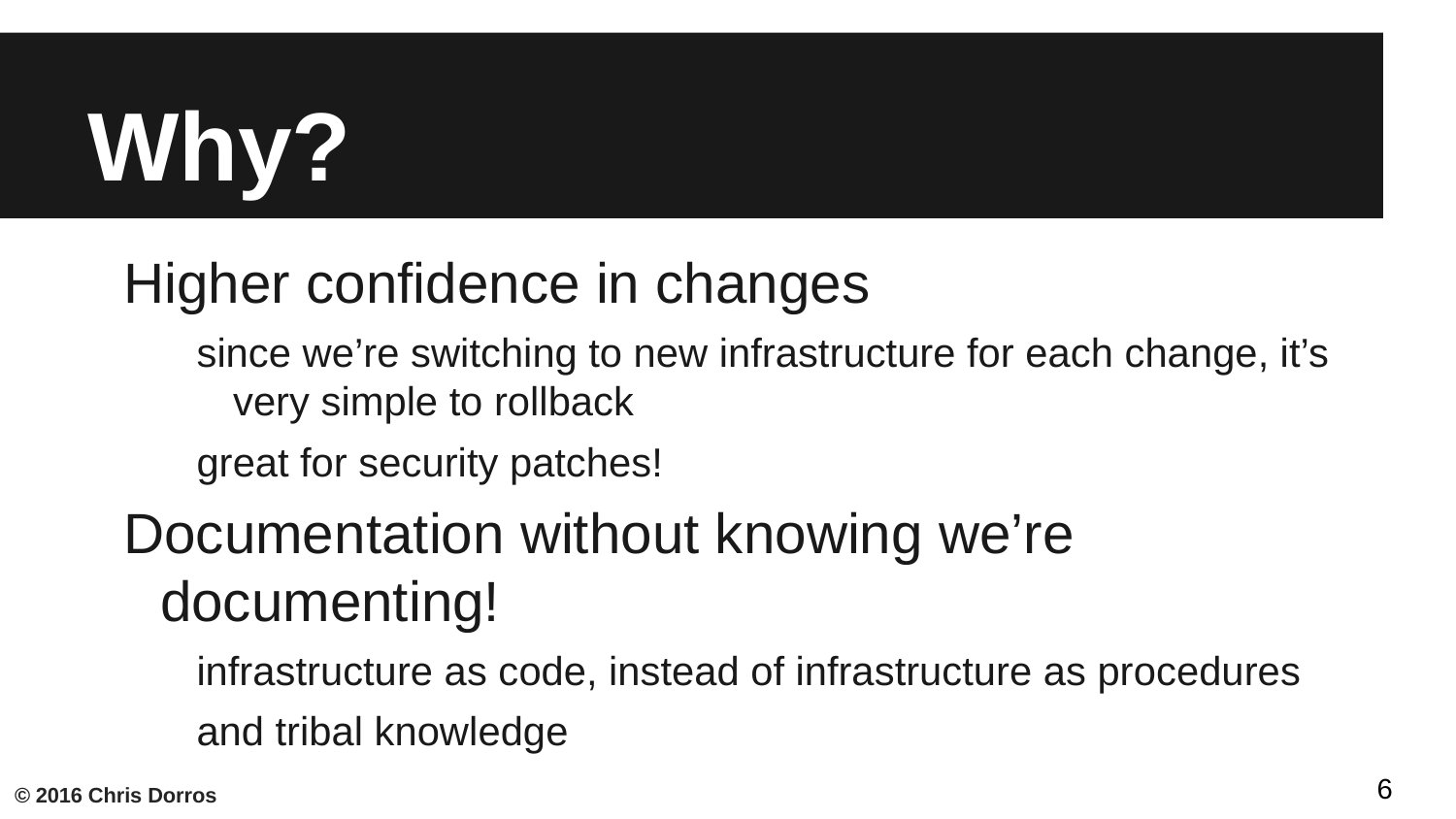

# Why?
Higher confidence in changes
since we’re switching to new infrastructure for each change, it’s very simple to rollback
great for security patches!
Documentation without knowing we’re documenting!
infrastructure as code, instead of infrastructure as procedures
and tribal knowledge
6